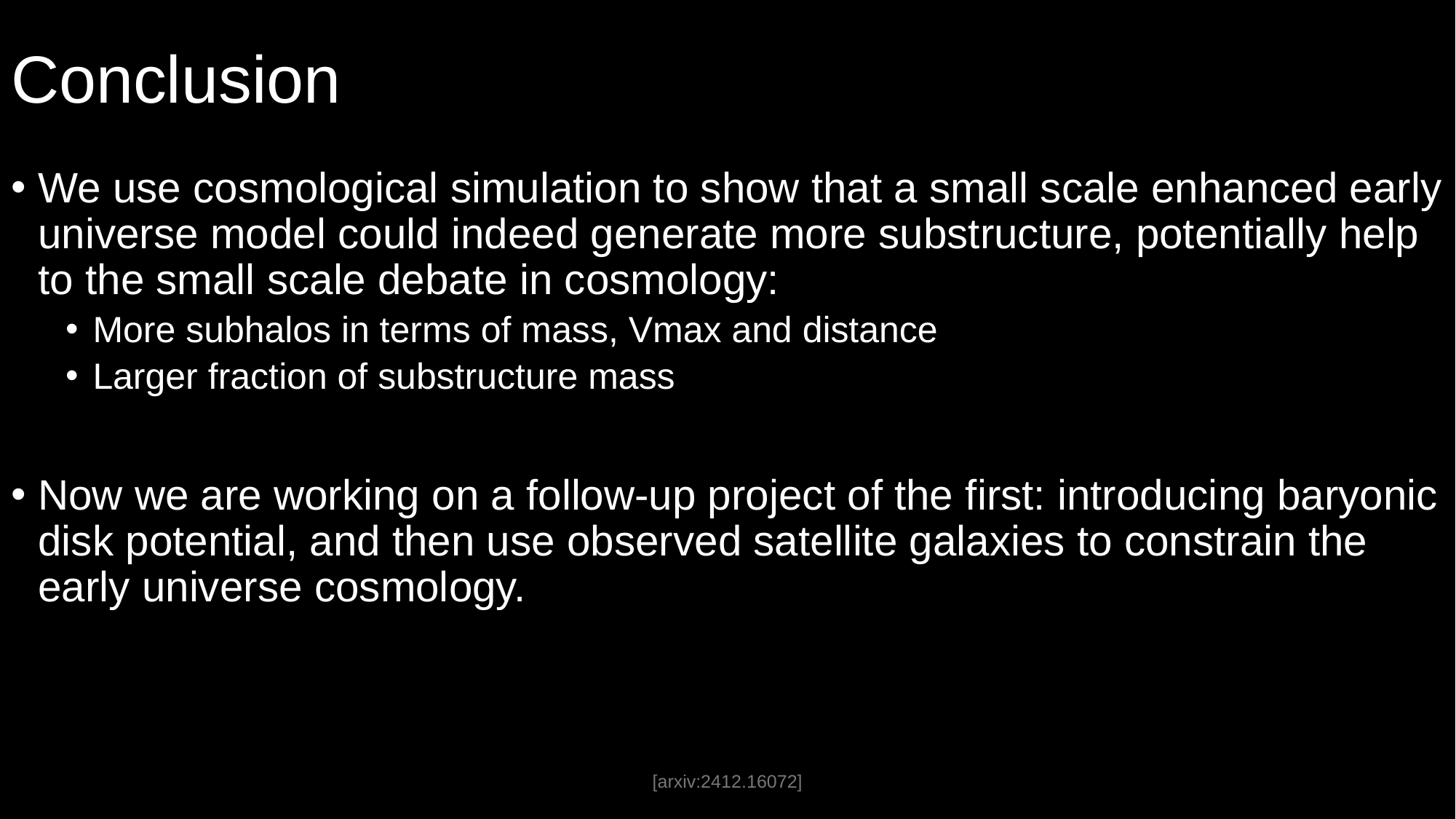

# Conclusion
We use cosmological simulation to show that a small scale enhanced early universe model could indeed generate more substructure, potentially help to the small scale debate in cosmology:
More subhalos in terms of mass, Vmax and distance
Larger fraction of substructure mass

Now we are working on a follow-up project of the first: introducing baryonic disk potential, and then use observed satellite galaxies to constrain the early universe cosmology.
[arxiv:2412.16072]